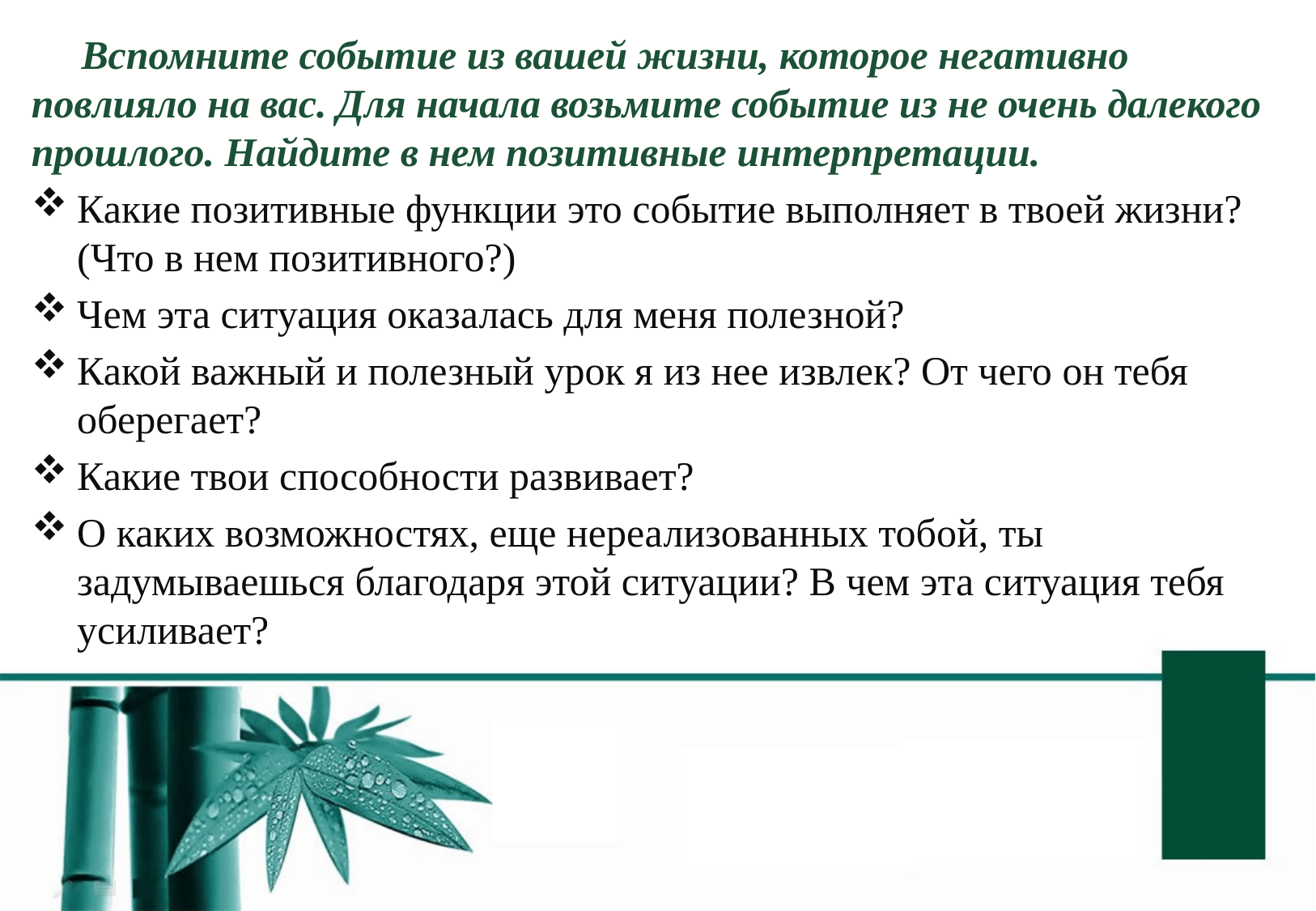

Вспомните событие из вашей жизни, которое негативно повлияло на вас. Для начала возьмите событие из не очень далекого прошлого. Найдите в нем позитивные интерпретации.
Какие позитивные функции это событие выполняет в твоей жизни? (Что в нем позитивного?)
Чем эта ситуация оказалась для меня полезной?
Какой важный и полезный урок я из нее извлек? От чего он тебя оберегает?
Какие твои способности развивает?
О каких возможностях, еще нереализованных тобой, ты задумываешься благодаря этой ситуации? В чем эта ситуация тебя усиливает?